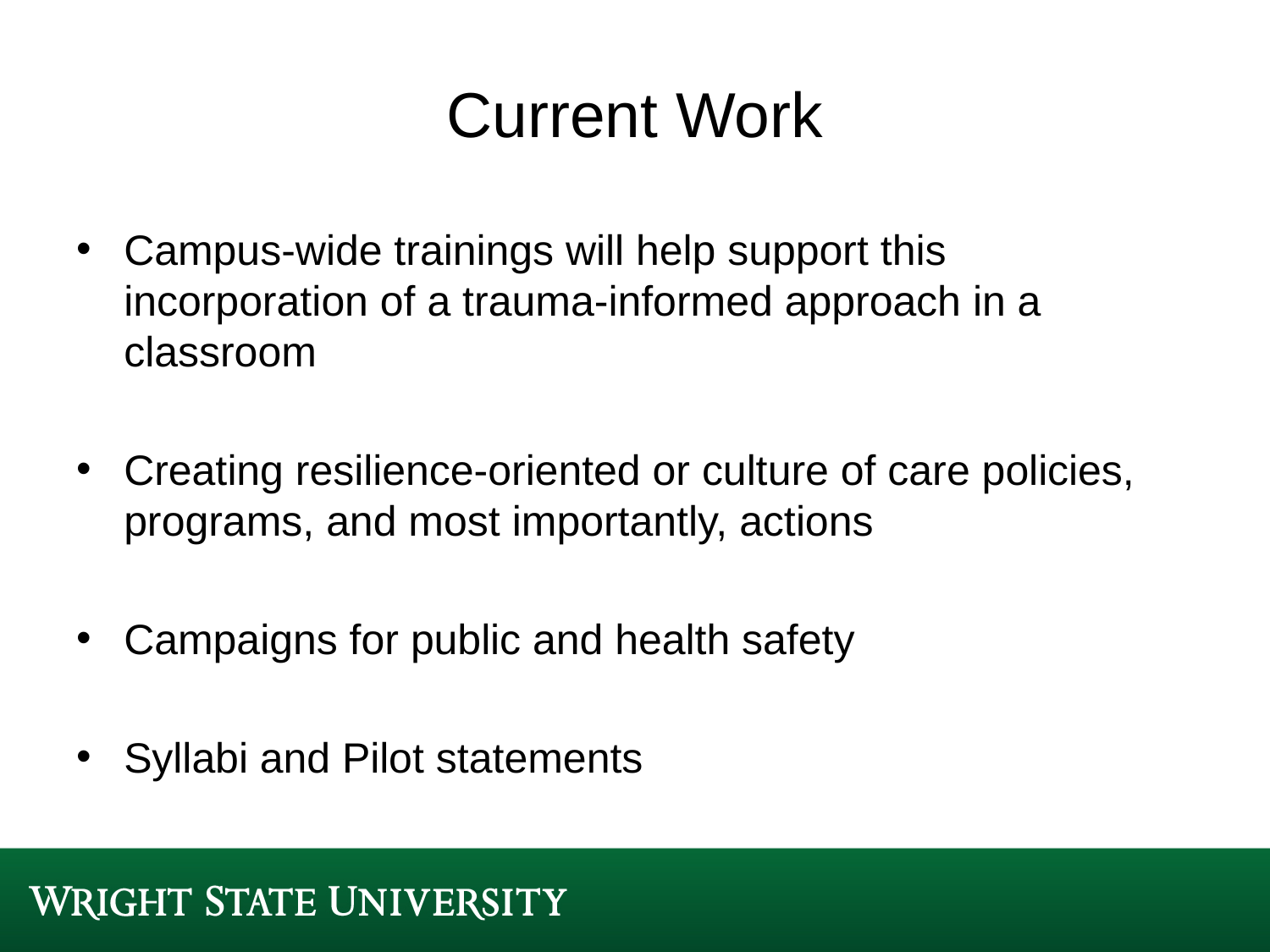

# Current Work
Campus-wide trainings will help support this incorporation of a trauma-informed approach in a classroom

Creating resilience-oriented or culture of care policies, programs, and most importantly, actions

Campaigns for public and health safety

Syllabi and Pilot statements